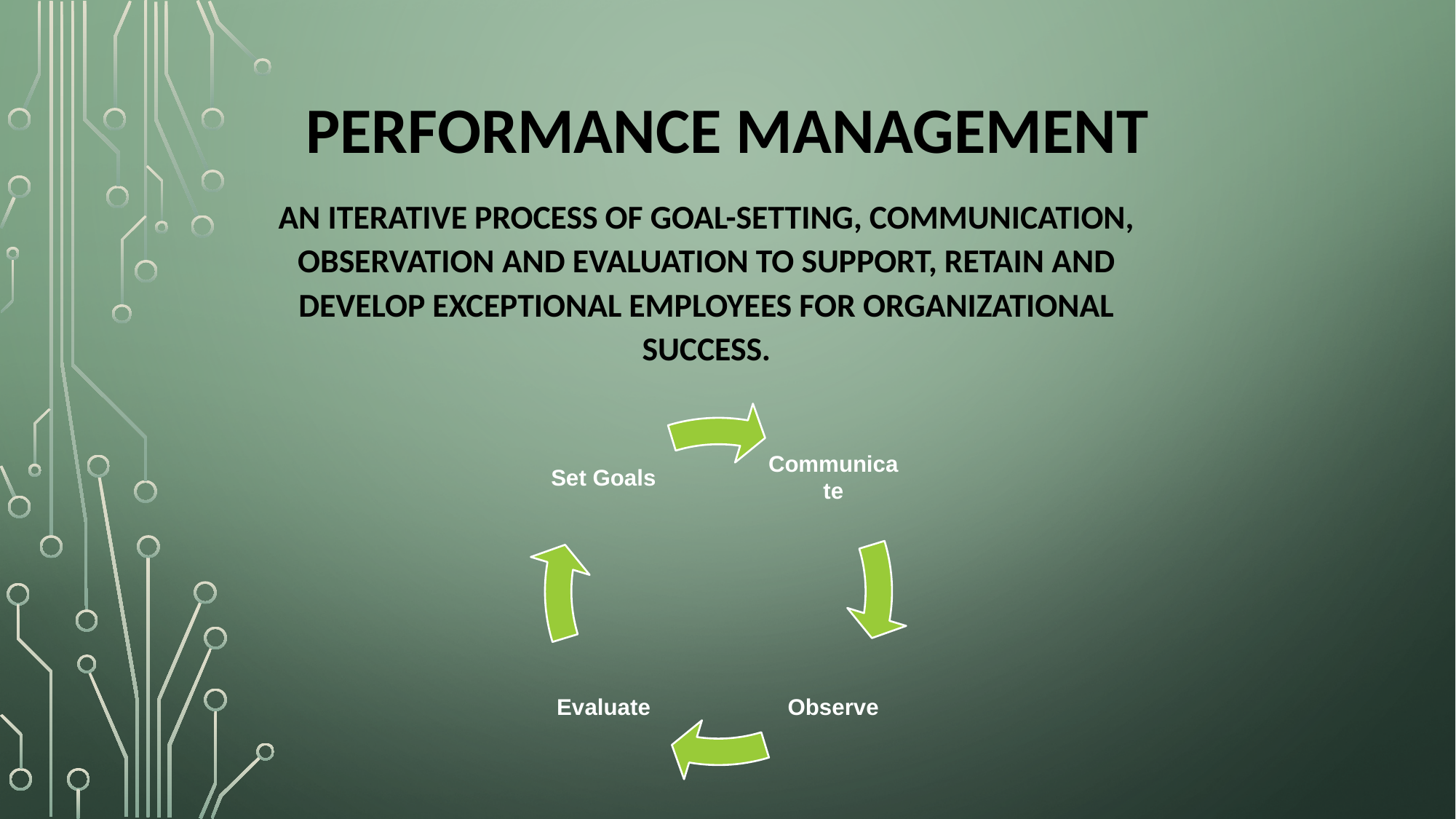

# Performance Management
An iterative process of goal-setting, communication, observation and evaluation to support, retain and develop exceptional employees for organizational success.
Communicate
Observe
Evaluate
Set Goals